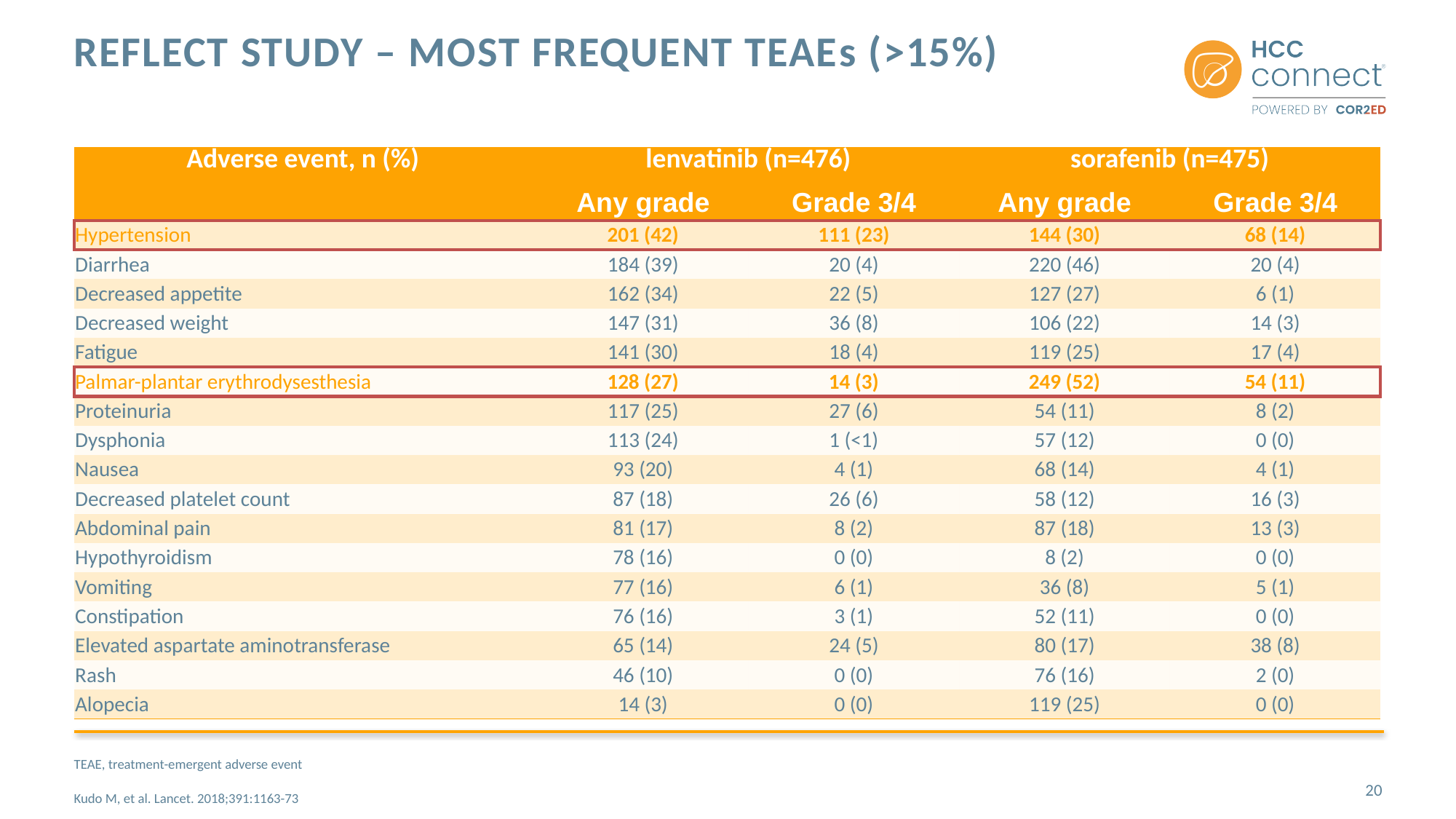

# REFLECT Study – Most frequent TEAEs (>15%)
| Adverse event, n (%) | lenvatinib (n=476) |  | sorafenib (n=475) |  |
| --- | --- | --- | --- | --- |
|  | Any grade | Grade 3/4 | Any grade | Grade 3/4 |
| Hypertension | 201 (42) | 111 (23) | 144 (30) | 68 (14) |
| Diarrhea | 184 (39) | 20 (4) | 220 (46) | 20 (4) |
| Decreased appetite | 162 (34) | 22 (5) | 127 (27) | 6 (1) |
| Decreased weight | 147 (31) | 36 (8) | 106 (22) | 14 (3) |
| Fatigue | 141 (30) | 18 (4) | 119 (25) | 17 (4) |
| Palmar-plantar erythrodysesthesia | 128 (27) | 14 (3) | 249 (52) | 54 (11) |
| Proteinuria | 117 (25) | 27 (6) | 54 (11) | 8 (2) |
| Dysphonia | 113 (24) | 1 (<1) | 57 (12) | 0 (0) |
| Nausea | 93 (20) | 4 (1) | 68 (14) | 4 (1) |
| Decreased platelet count | 87 (18) | 26 (6) | 58 (12) | 16 (3) |
| Abdominal pain | 81 (17) | 8 (2) | 87 (18) | 13 (3) |
| Hypothyroidism | 78 (16) | 0 (0) | 8 (2) | 0 (0) |
| Vomiting | 77 (16) | 6 (1) | 36 (8) | 5 (1) |
| Constipation | 76 (16) | 3 (1) | 52 (11) | 0 (0) |
| Elevated aspartate aminotransferase | 65 (14) | 24 (5) | 80 (17) | 38 (8) |
| Rash | 46 (10) | 0 (0) | 76 (16) | 2 (0) |
| Alopecia | 14 (3) | 0 (0) | 119 (25) | 0 (0) |
TEAE, treatment-emergent adverse event
Kudo M, et al. Lancet. 2018;391:1163-73
20